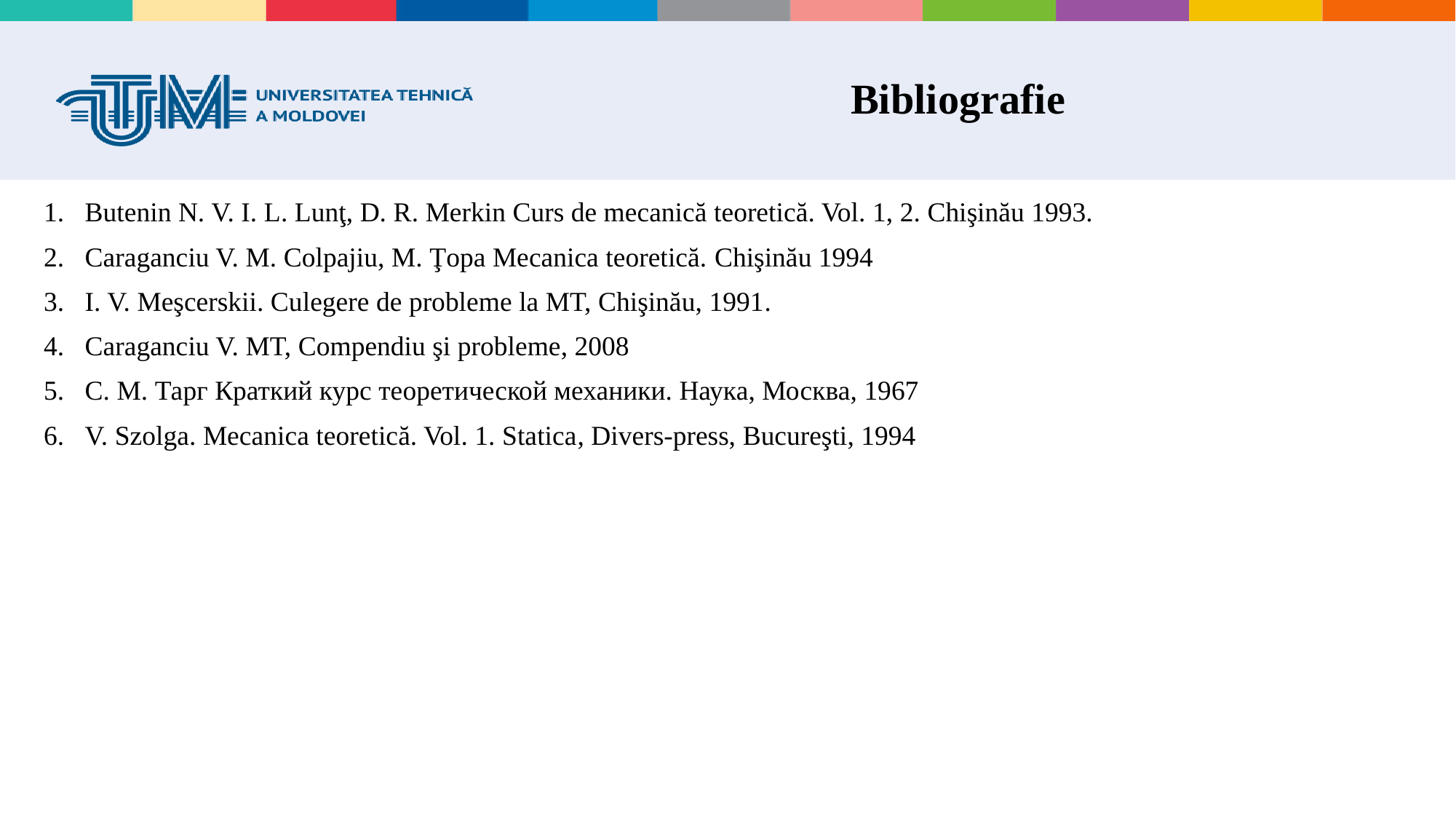

# Bibliografie
Butenin N. V. I. L. Lunţ, D. R. Merkin Curs de mecanică teoretică. Vol. 1, 2. Chişinău 1993.
Caraganciu V. M. Colpajiu, M. Ţopa Mecanica teoretică. Chişinău 1994
I. V. Meşcerskii. Culegere de probleme la MT, Chişinău, 1991.
Caraganciu V. MT, Compendiu şi probleme, 2008
С. М. Тарг Краткий курс теоретической механики. Наука, Москва, 1967
V. Szolga. Mecanica teoretică. Vol. 1. Statica, Divers-press, Bucureşti, 1994